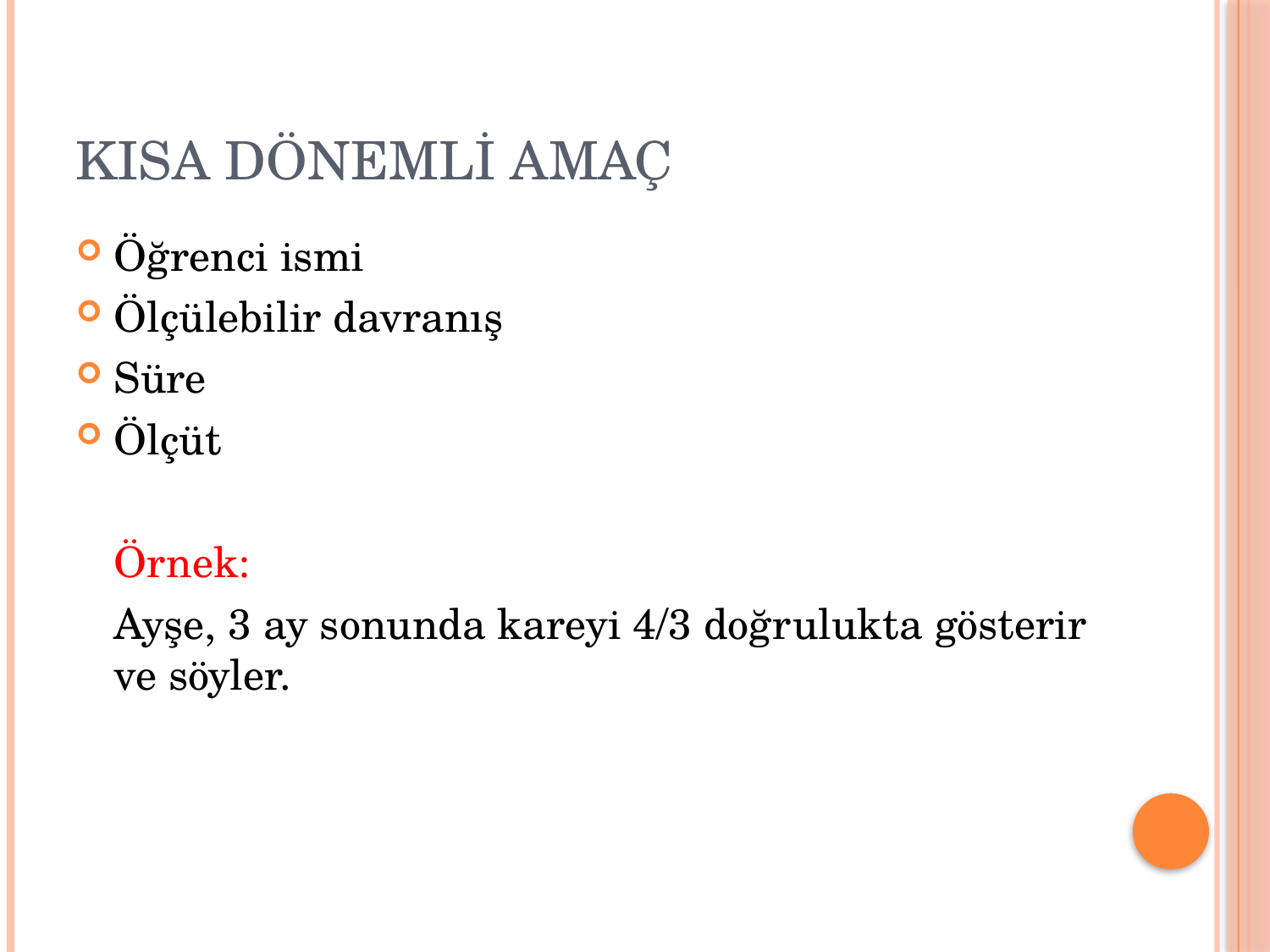

# Kısa Dönemli Amaç
Öğrenci ismi
Ölçülebilir davranış
Süre
Ölçüt

	Örnek:
	Ayşe, 3 ay sonunda kareyi 4/3 doğrulukta gösterir ve söyler.